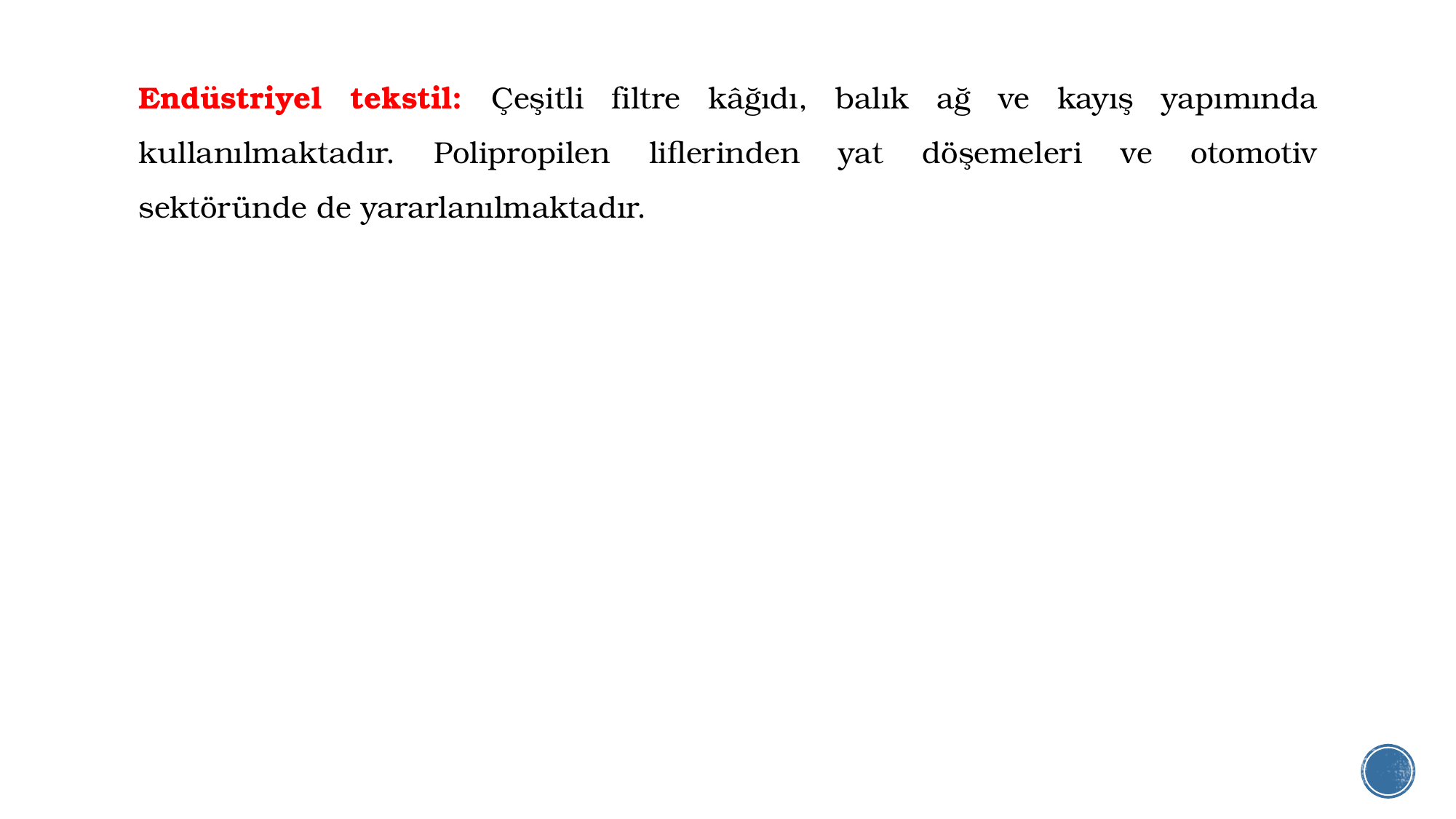

Endüstriyel tekstil: Çeşitli filtre kâğıdı, balık ağ ve kayış yapımında kullanılmaktadır. Polipropilen liflerinden yat döşemeleri ve otomotiv sektöründe de yararlanılmaktadır.